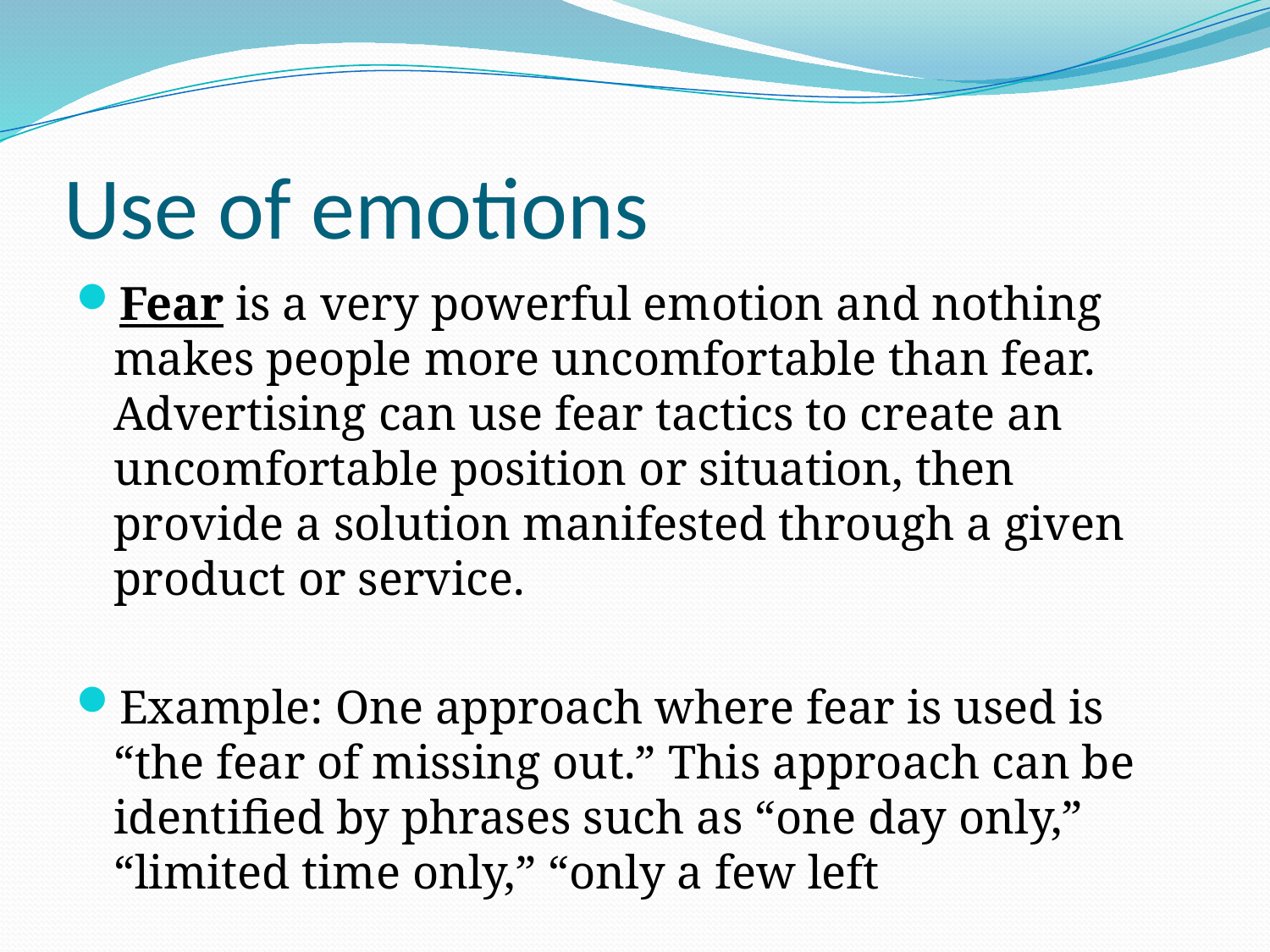

# Use of emotions
Fear is a very powerful emotion and nothing makes people more uncomfortable than fear. Advertising can use fear tactics to create an uncomfortable position or situation, then provide a solution manifested through a given product or service.

Example: One approach where fear is used is “the fear of missing out.” This approach can be identified by phrases such as “one day only,” “limited time only,” “only a few left